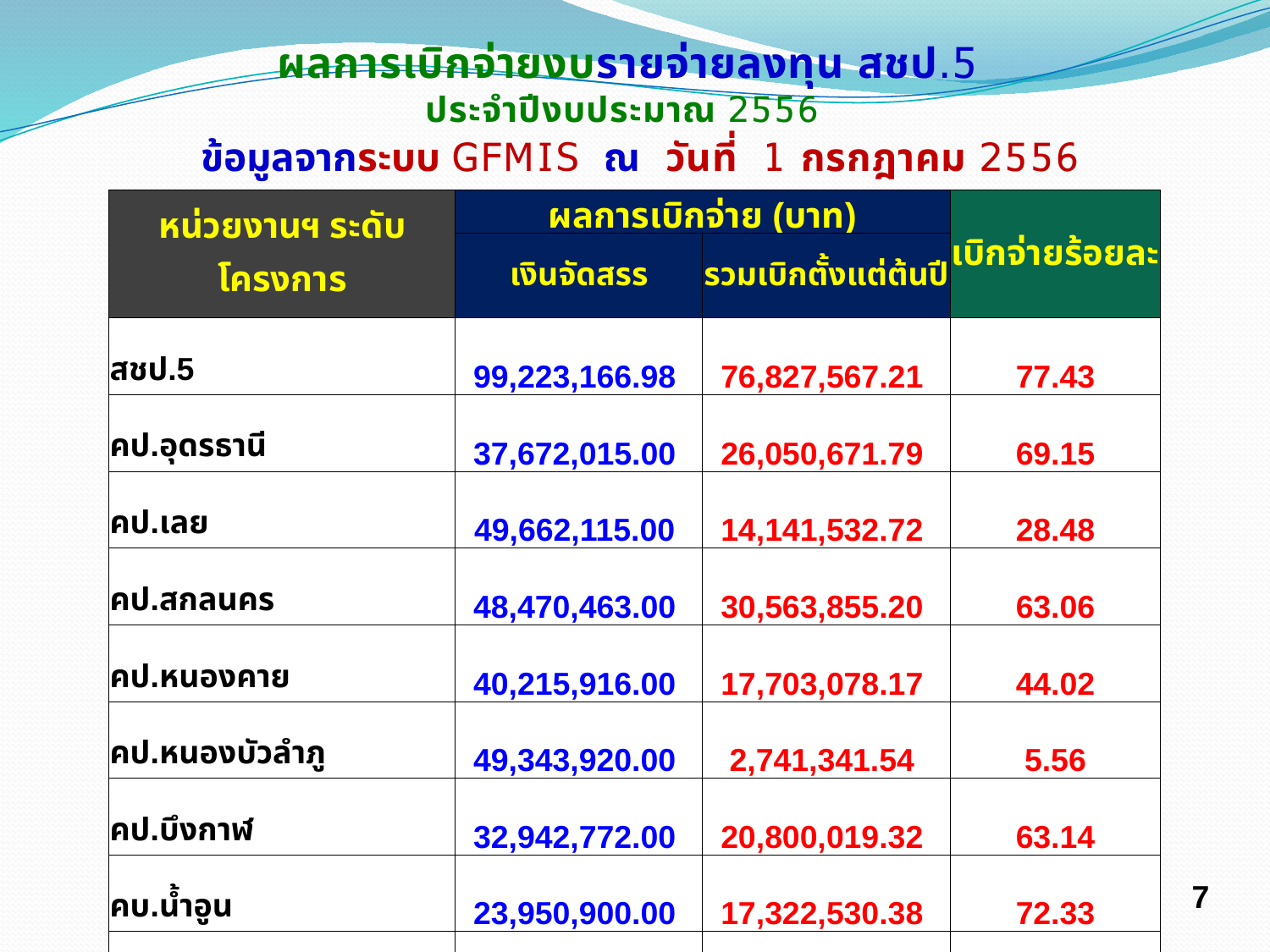

ผลการเบิกจ่ายงบรายจ่ายลงทุน สชป.5
ประจำปีงบประมาณ 2556
 ข้อมูลจากระบบ GFMIS  ณ  วันที่  1 กรกฎาคม 2556
| หน่วยงานฯ ระดับโครงการ | ผลการเบิกจ่าย (บาท) |  | เบิกจ่ายร้อยละ |
| --- | --- | --- | --- |
|  | เงินจัดสรร | รวมเบิกตั้งแต่ต้นปี |  |
| สชป.5 | 99,223,166.98 | 76,827,567.21 | 77.43 |
| คป.อุดรธานี | 37,672,015.00 | 26,050,671.79 | 69.15 |
| คป.เลย | 49,662,115.00 | 14,141,532.72 | 28.48 |
| คป.สกลนคร | 48,470,463.00 | 30,563,855.20 | 63.06 |
| คป.หนองคาย | 40,215,916.00 | 17,703,078.17 | 44.02 |
| คป.หนองบัวลำภู | 49,343,920.00 | 2,741,341.54 | 5.56 |
| คป.บึงกาฬ | 32,942,772.00 | 20,800,019.32 | 63.14 |
| คบ.น้ำอูน | 23,950,900.00 | 17,322,530.38 | 72.33 |
| คบ.ห้วยโมง | 4,565,100.00 | 4,237,736.95 | 92.83 |
| คบ.ห้วยหลวง | 42,650,700.00 | 29,762,418.67 | 69.78 |
| คบ.ฝายกุมภวาปี | 5,586,831.00 | 2,264,229.77 | 40.53 |
| ศูนย์ฯ ภูพาน | 40,034,935.00 | 27,115,198.92 | 67.73 |
| โครงการก่อสร้าง 5 | 117,235,179.00 | 82,585,294.33 | 70.44 |
| ชคน.5 | 63,033,000.00 | 42,940,455.77 | 68.12 |
| สจจ. | 1,400,900.00 | 579,792.60 | 41.39 |
| ชคบ.พัฒนาลุ่มน้ำก่ำ | 42,974,259.00 | 18,421,734.84 | 42.87 |
| รวม | 698,962,172 | 414,057,458 | 59.24 |